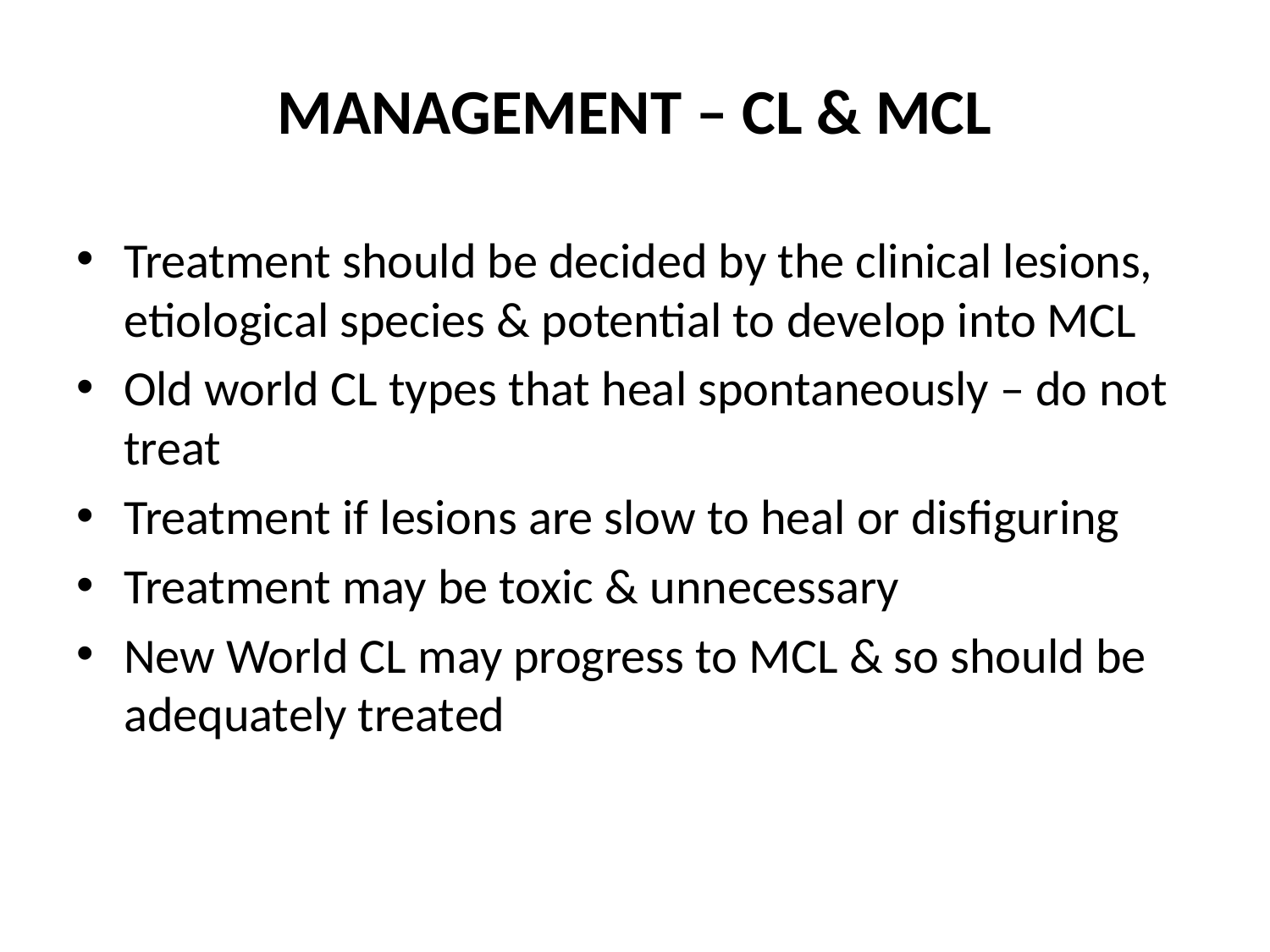

# MANAGEMENT – CL & MCL
Treatment should be decided by the clinical lesions, etiological species & potential to develop into MCL
Old world CL types that heal spontaneously – do not treat
Treatment if lesions are slow to heal or disfiguring
Treatment may be toxic & unnecessary
New World CL may progress to MCL & so should be adequately treated